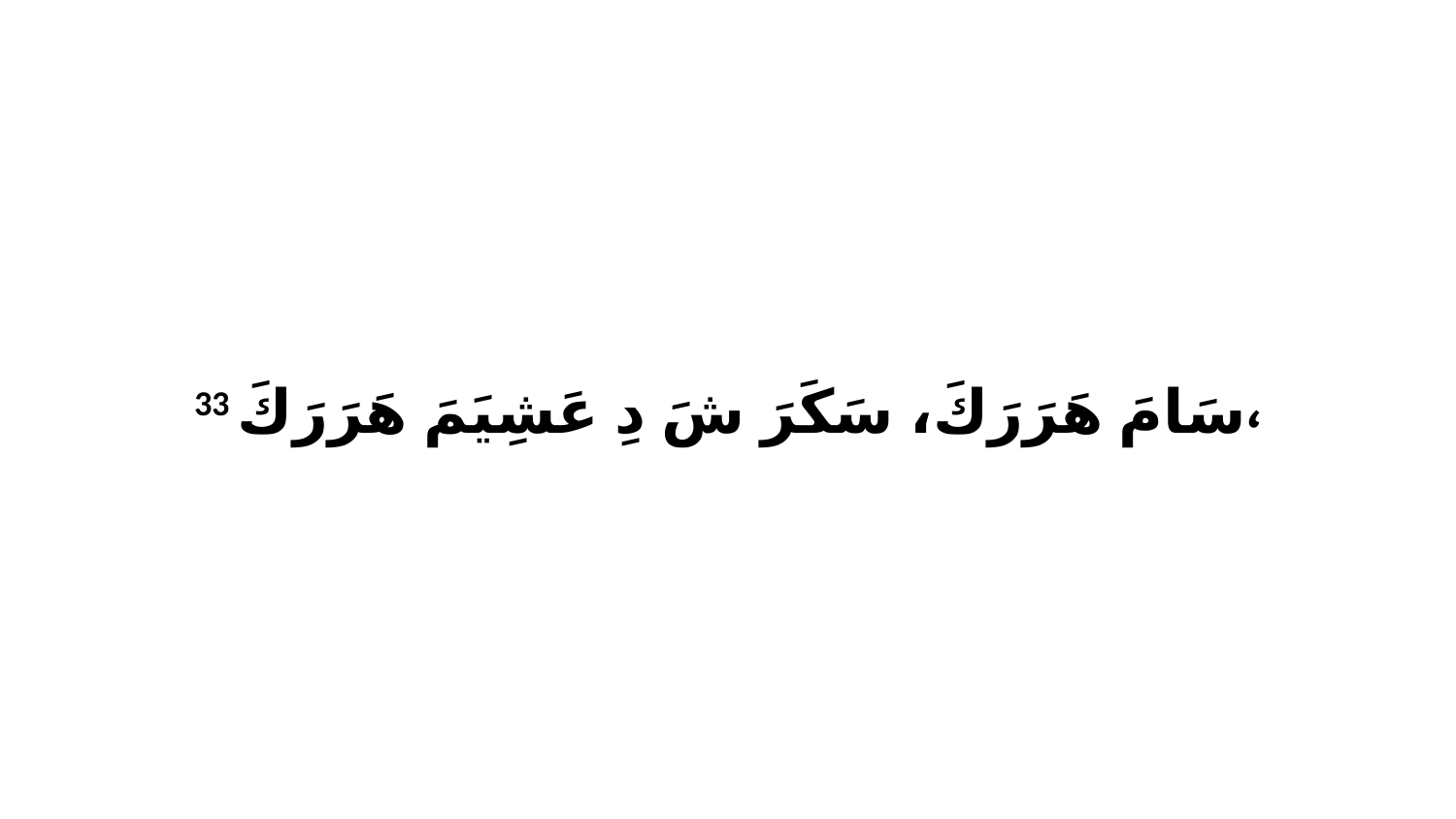

33 سَامَ هَرَرَكَ، سَكَرَ شَ دِ عَشِيَمَ هَرَرَكَ،